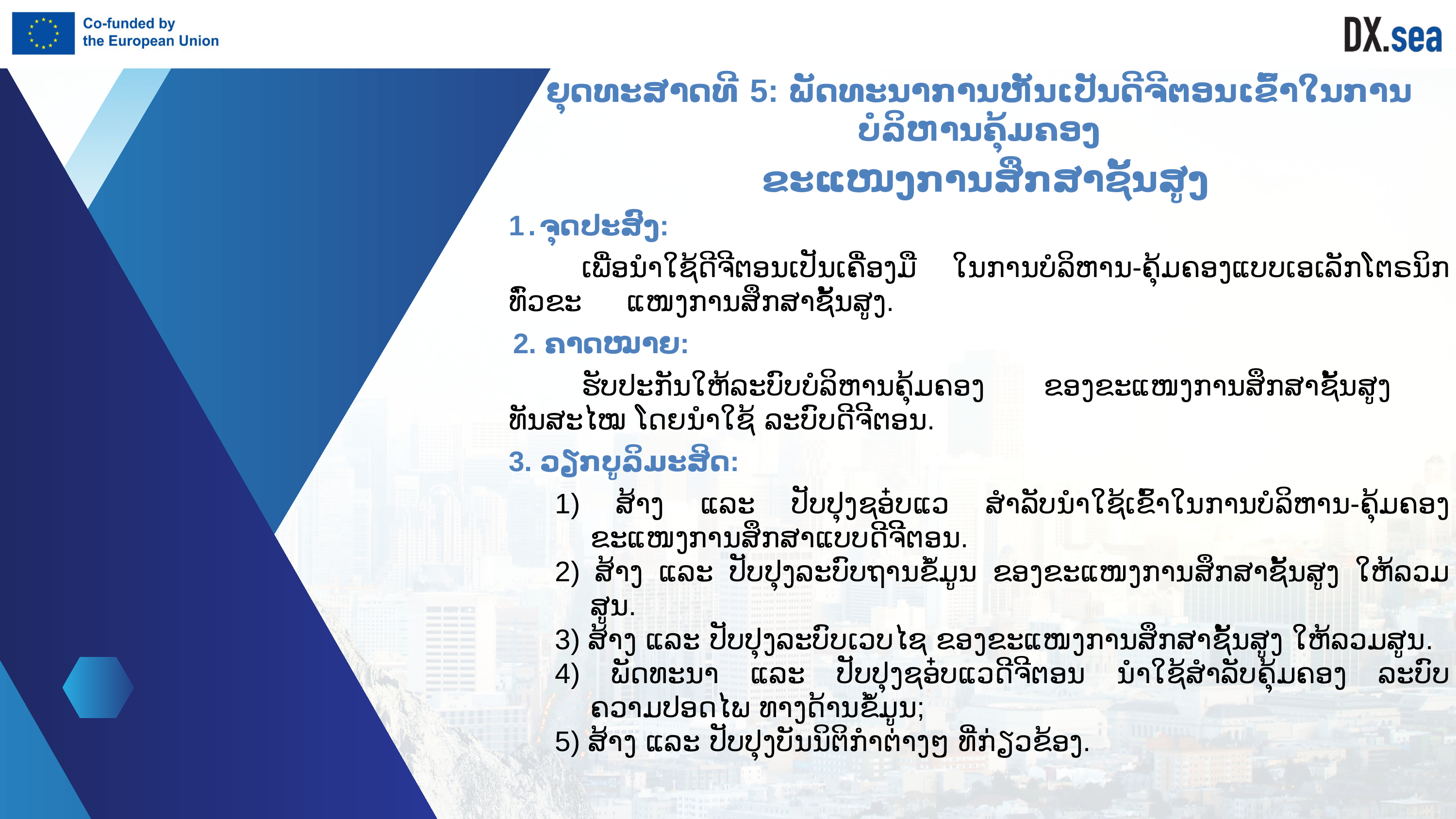

ຍຸດທະສາດທີ 5: ພັດທະນາການຫັນເປັນດີຈີຕອນເຂົ້າໃນການບໍລິຫານຄຸ້ມຄອງ
 ຂະແໜງການສຶກສາຊັ້ນສູງ
ຈຸດປະສົງ:
	ເພື່ອນຳໃຊ້ດີຈີຕອນເປັນເຄື່ອງມື ໃນການບໍລິຫານ-ຄຸ້ມຄອງແບບເອເລັກໂຕຣນິກ ທົ່ວຂະ     ແໜງການສຶກສາຊັ້ນສູງ.
2. ຄາດໝາຍ:
	ຮັບປະກັນໃຫ້ລະບົບບໍລິຫານຄຸ້ມຄອງ ຂອງຂະແໜງການສຶກສາຊັ້ນສູງ  ທັນສະໄໝ ໂດຍນຳໃຊ້ ລະບົບດີຈີຕອນ.
3. ວຽກບູລິມະສິດ:
1) ສ້າງ ແລະ ປັບປຸງຊອ໋ບແວ ສໍາລັບນຳ​ໃຊ້ເຂົ້າໃນການບໍລິຫານ-ຄຸ້ມຄອງ ຂະແໜງການສຶກສາແບບດີຈິີຕອນ.
2) ສ້າງ ແລະ ປັບປຸງລະບົບຖານຂໍ້ມູນ ຂອງຂະແໜງການສຶກສາຊັ້ນສູງ ໃຫ້ລວມສູນ.
3) ສ້າງ ແລະ ປັບປຸງລະບົບເວບໄຊ ຂອງຂະແໜງການສຶກສາຊັ້ນສູງ ໃຫ້ລວມສູນ.
4) ພັດທະນາ ແລະ ປັບປຸງຊອ໋ບແວດີຈີຕອນ ນຳໃຊ້ສຳລັບຄຸ້ມຄອງ ລະບົບຄວາມປອດໄພ ທາງດ້ານຂໍ້ມູນ;
5) ສ້າງ ແລະ ປັບປຸງບັນນິຕິກຳຕ່າງໆ ທີ່ກ່ຽວຂ້ອງ.